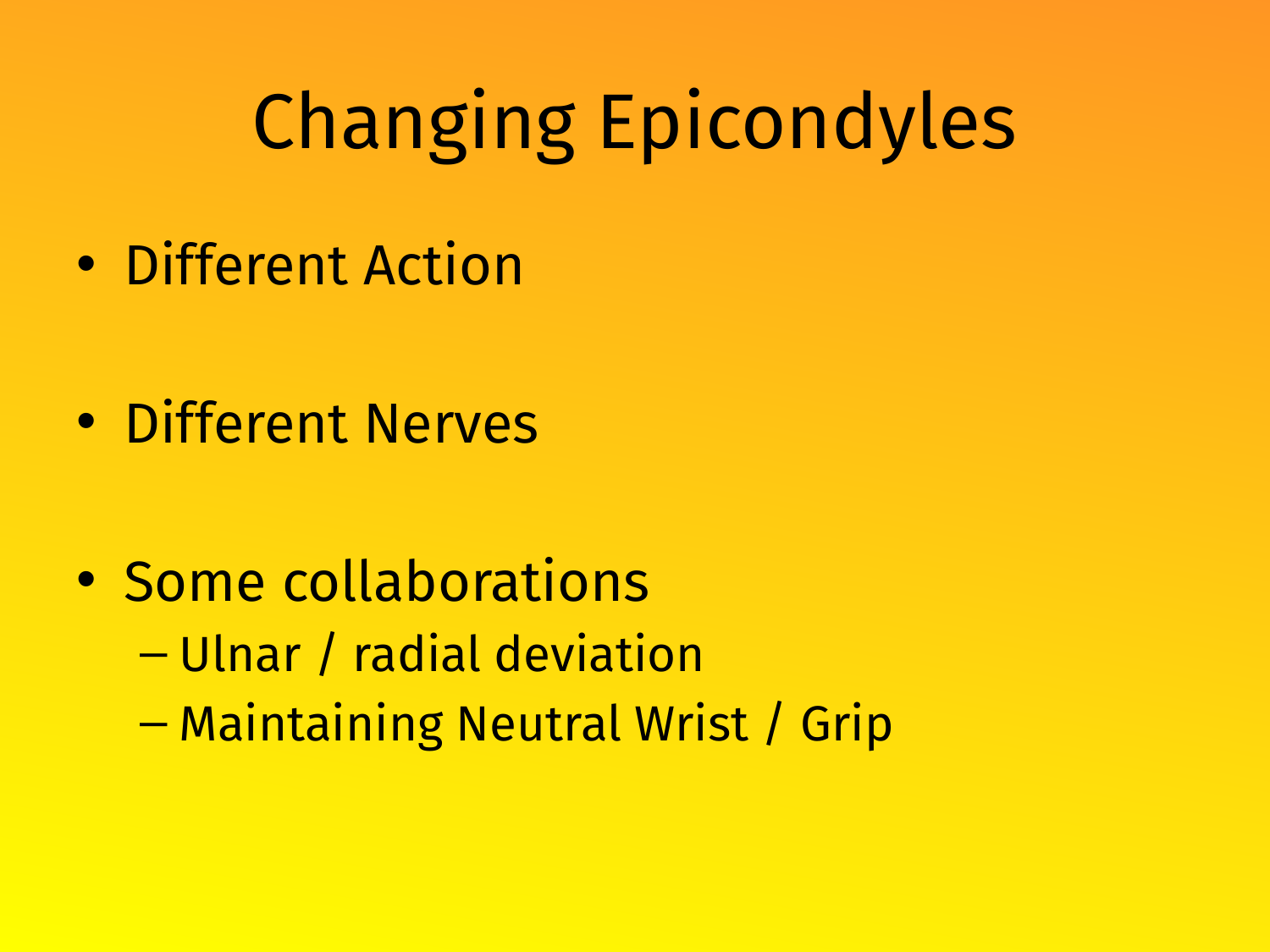

# Changing Epicondyles
Different Action

Different Nerves

Some collaborations
Ulnar / radial deviation
Maintaining Neutral Wrist / Grip